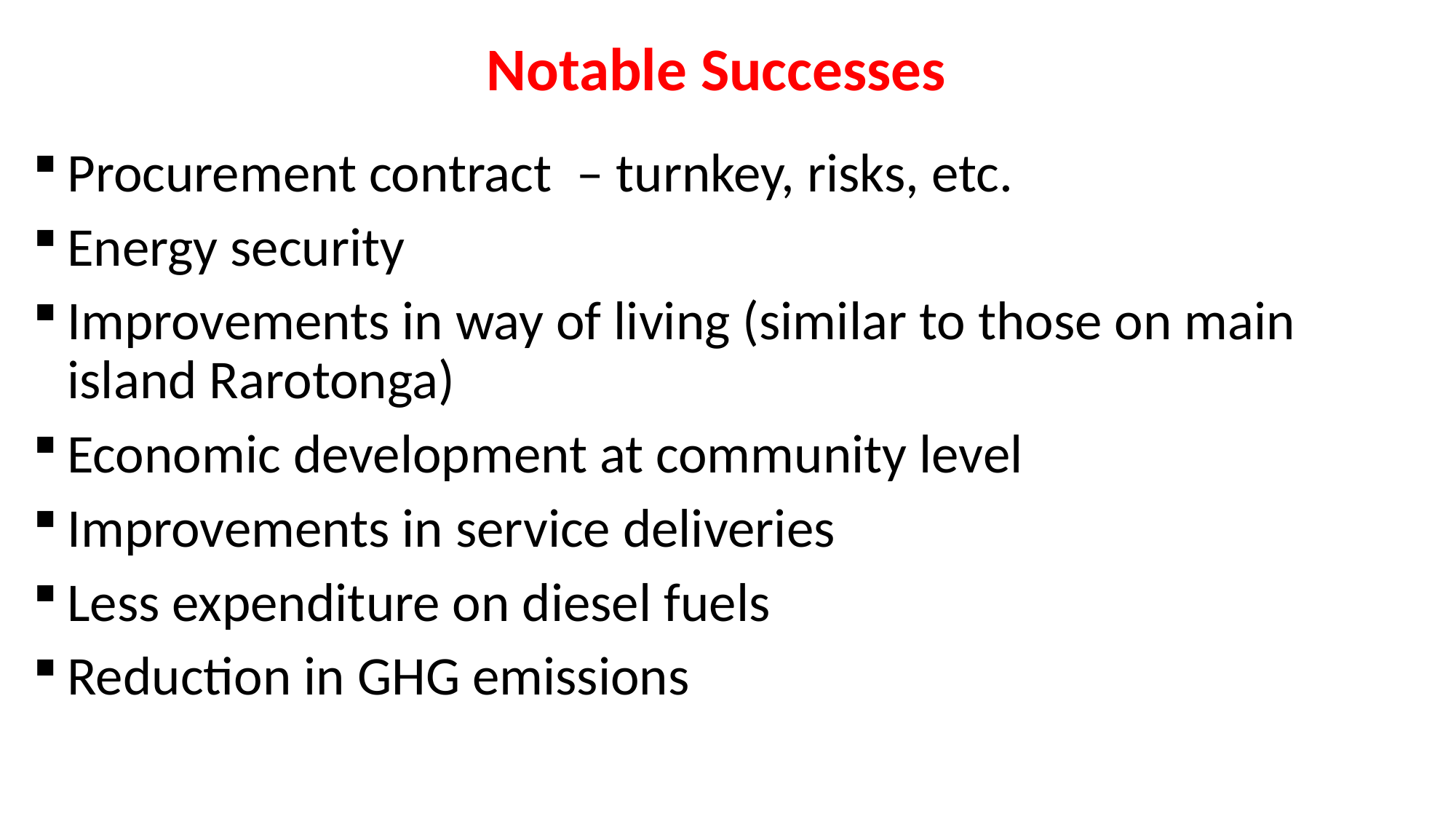

Notable Successes
Procurement contract  – turnkey, risks, etc.
Energy security
Improvements in way of living (similar to those on main island Rarotonga)
Economic development at community level
Improvements in service deliveries
Less expenditure on diesel fuels
Reduction in GHG emissions